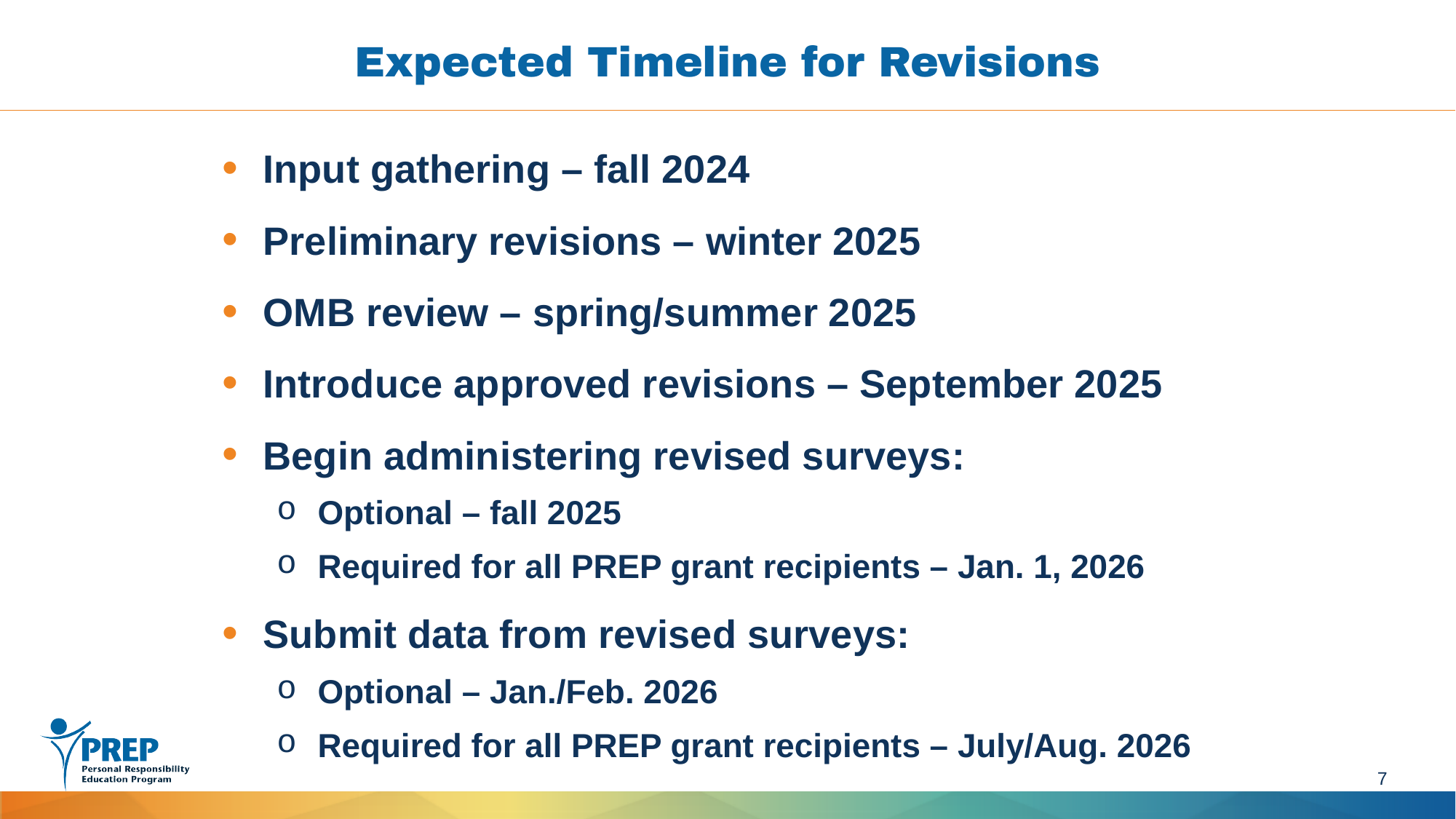

# Expected Timeline for Revisions
Input gathering – fall 2024
Preliminary revisions – winter 2025
OMB review – spring/summer 2025
Introduce approved revisions – September 2025
Begin administering revised surveys:
Optional – fall 2025
Required for all PREP grant recipients – Jan. 1, 2026
Submit data from revised surveys:
Optional – Jan./Feb. 2026
Required for all PREP grant recipients – July/Aug. 2026